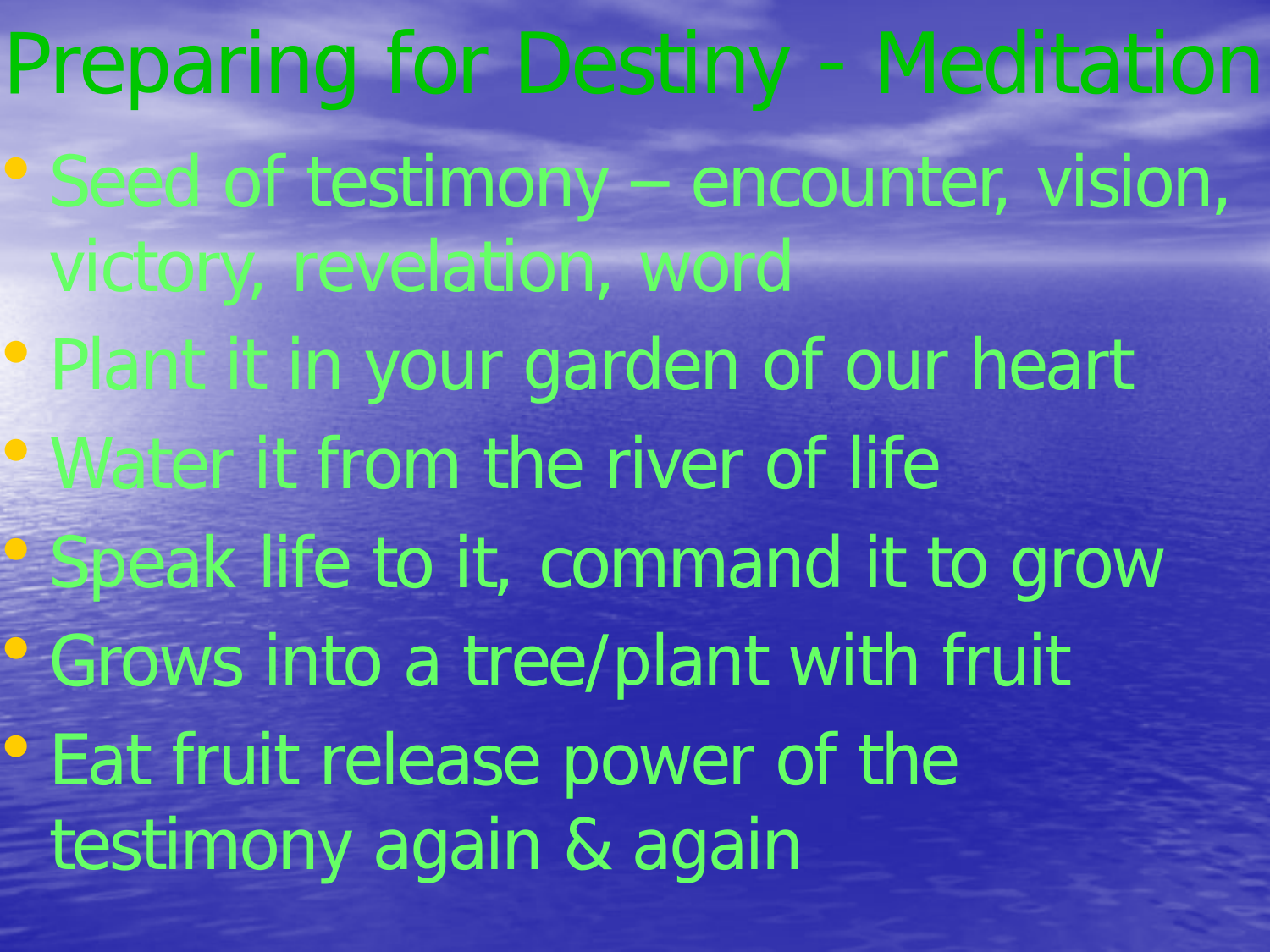

# Preparing for Destiny - Meditation
Seed of testimony – encounter, vision, victory, revelation, word
Plant it in your garden of our heart
Water it from the river of life
Speak life to it, command it to grow
Grows into a tree/plant with fruit
Eat fruit release power of the testimony again & again